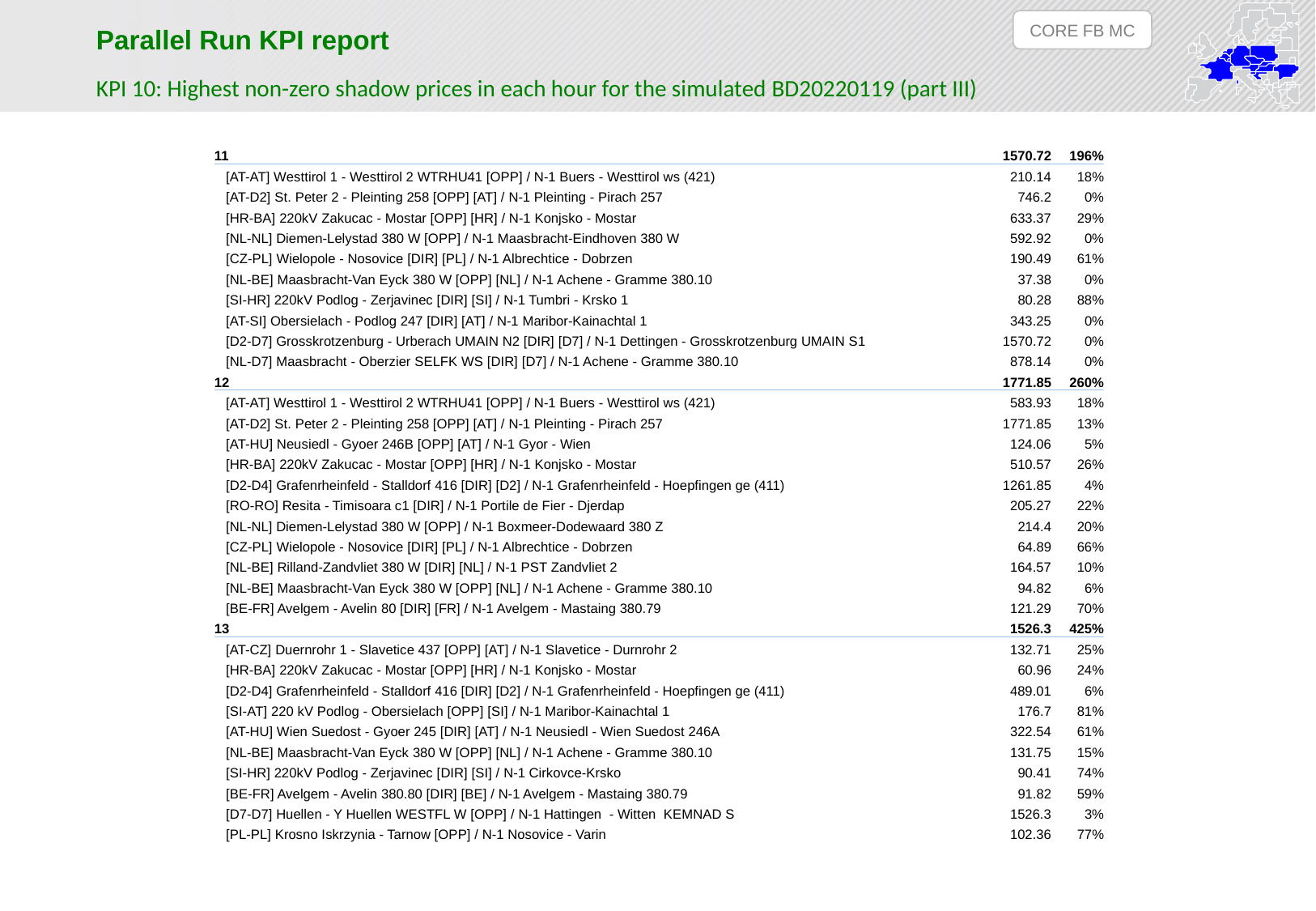

CORE FB MC
Parallel Run KPI report
KPI 10: Highest non-zero shadow prices in each hour for the simulated BD20220119 (part III)
| 11 | 1570.72 | 196% |
| --- | --- | --- |
| [AT-AT] Westtirol 1 - Westtirol 2 WTRHU41 [OPP] / N-1 Buers - Westtirol ws (421) | 210.14 | 18% |
| [AT-D2] St. Peter 2 - Pleinting 258 [OPP] [AT] / N-1 Pleinting - Pirach 257 | 746.2 | 0% |
| [HR-BA] 220kV Zakucac - Mostar [OPP] [HR] / N-1 Konjsko - Mostar | 633.37 | 29% |
| [NL-NL] Diemen-Lelystad 380 W [OPP] / N-1 Maasbracht-Eindhoven 380 W | 592.92 | 0% |
| [CZ-PL] Wielopole - Nosovice [DIR] [PL] / N-1 Albrechtice - Dobrzen | 190.49 | 61% |
| [NL-BE] Maasbracht-Van Eyck 380 W [OPP] [NL] / N-1 Achene - Gramme 380.10 | 37.38 | 0% |
| [SI-HR] 220kV Podlog - Zerjavinec [DIR] [SI] / N-1 Tumbri - Krsko 1 | 80.28 | 88% |
| [AT-SI] Obersielach - Podlog 247 [DIR] [AT] / N-1 Maribor-Kainachtal 1 | 343.25 | 0% |
| [D2-D7] Grosskrotzenburg - Urberach UMAIN N2 [DIR] [D7] / N-1 Dettingen - Grosskrotzenburg UMAIN S1 | 1570.72 | 0% |
| [NL-D7] Maasbracht - Oberzier SELFK WS [DIR] [D7] / N-1 Achene - Gramme 380.10 | 878.14 | 0% |
| 12 | 1771.85 | 260% |
| [AT-AT] Westtirol 1 - Westtirol 2 WTRHU41 [OPP] / N-1 Buers - Westtirol ws (421) | 583.93 | 18% |
| [AT-D2] St. Peter 2 - Pleinting 258 [OPP] [AT] / N-1 Pleinting - Pirach 257 | 1771.85 | 13% |
| [AT-HU] Neusiedl - Gyoer 246B [OPP] [AT] / N-1 Gyor - Wien | 124.06 | 5% |
| [HR-BA] 220kV Zakucac - Mostar [OPP] [HR] / N-1 Konjsko - Mostar | 510.57 | 26% |
| [D2-D4] Grafenrheinfeld - Stalldorf 416 [DIR] [D2] / N-1 Grafenrheinfeld - Hoepfingen ge (411) | 1261.85 | 4% |
| [RO-RO] Resita - Timisoara c1 [DIR] / N-1 Portile de Fier - Djerdap | 205.27 | 22% |
| [NL-NL] Diemen-Lelystad 380 W [OPP] / N-1 Boxmeer-Dodewaard 380 Z | 214.4 | 20% |
| [CZ-PL] Wielopole - Nosovice [DIR] [PL] / N-1 Albrechtice - Dobrzen | 64.89 | 66% |
| [NL-BE] Rilland-Zandvliet 380 W [DIR] [NL] / N-1 PST Zandvliet 2 | 164.57 | 10% |
| [NL-BE] Maasbracht-Van Eyck 380 W [OPP] [NL] / N-1 Achene - Gramme 380.10 | 94.82 | 6% |
| [BE-FR] Avelgem - Avelin 80 [DIR] [FR] / N-1 Avelgem - Mastaing 380.79 | 121.29 | 70% |
| 13 | 1526.3 | 425% |
| [AT-CZ] Duernrohr 1 - Slavetice 437 [OPP] [AT] / N-1 Slavetice - Durnrohr 2 | 132.71 | 25% |
| [HR-BA] 220kV Zakucac - Mostar [OPP] [HR] / N-1 Konjsko - Mostar | 60.96 | 24% |
| [D2-D4] Grafenrheinfeld - Stalldorf 416 [DIR] [D2] / N-1 Grafenrheinfeld - Hoepfingen ge (411) | 489.01 | 6% |
| [SI-AT] 220 kV Podlog - Obersielach [OPP] [SI] / N-1 Maribor-Kainachtal 1 | 176.7 | 81% |
| [AT-HU] Wien Suedost - Gyoer 245 [DIR] [AT] / N-1 Neusiedl - Wien Suedost 246A | 322.54 | 61% |
| [NL-BE] Maasbracht-Van Eyck 380 W [OPP] [NL] / N-1 Achene - Gramme 380.10 | 131.75 | 15% |
| [SI-HR] 220kV Podlog - Zerjavinec [DIR] [SI] / N-1 Cirkovce-Krsko | 90.41 | 74% |
| [BE-FR] Avelgem - Avelin 380.80 [DIR] [BE] / N-1 Avelgem - Mastaing 380.79 | 91.82 | 59% |
| [D7-D7] Huellen - Y Huellen WESTFL W [OPP] / N-1 Hattingen - Witten KEMNAD S | 1526.3 | 3% |
| [PL-PL] Krosno Iskrzynia - Tarnow [OPP] / N-1 Nosovice - Varin | 102.36 | 77% |